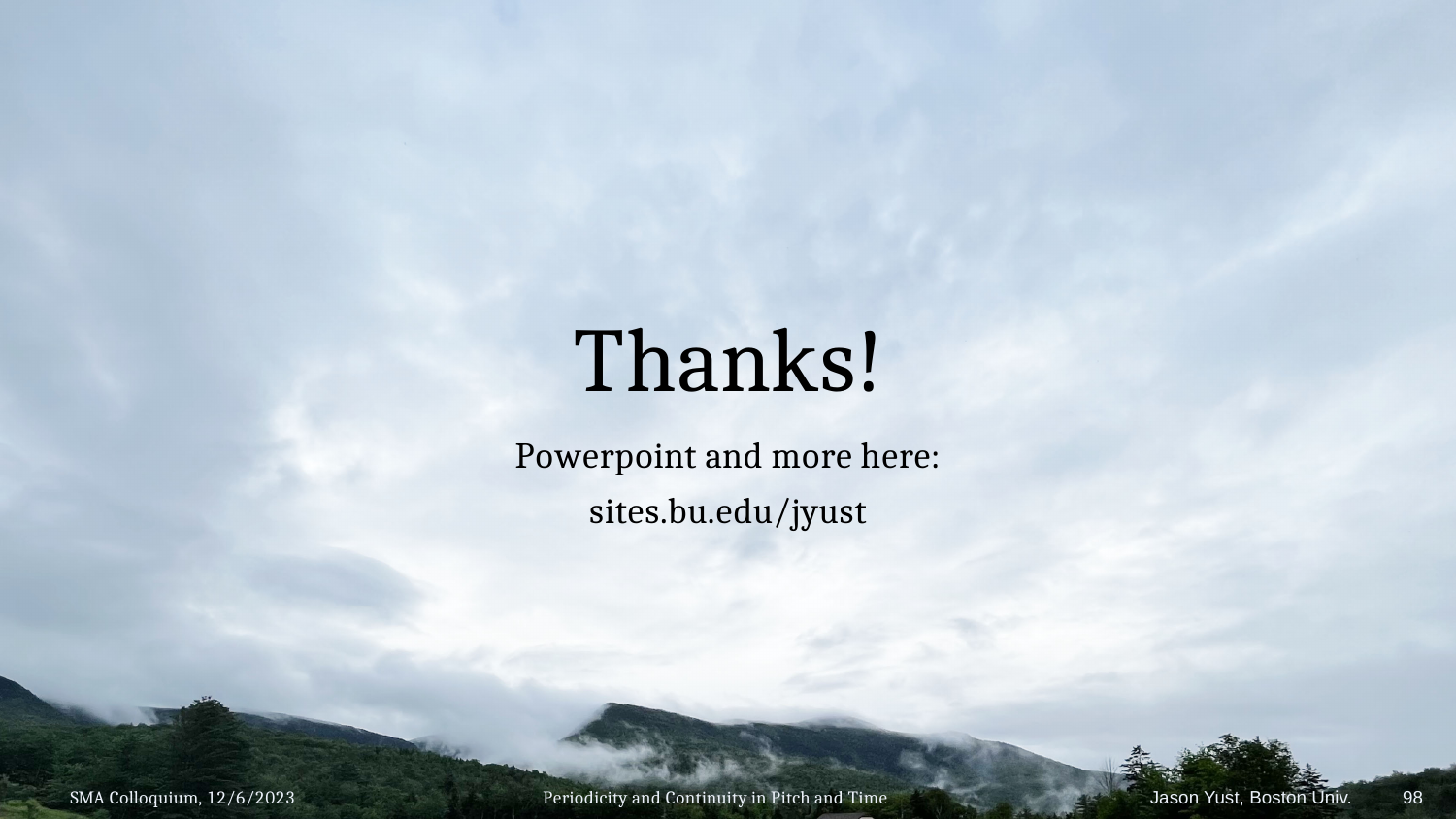

# Thanks!
Powerpoint and more here:
sites.bu.edu/jyust
SMA Colloquium, 12/6/2023
Periodicity and Continuity in Pitch and Time
Jason Yust, Boston Univ.          98